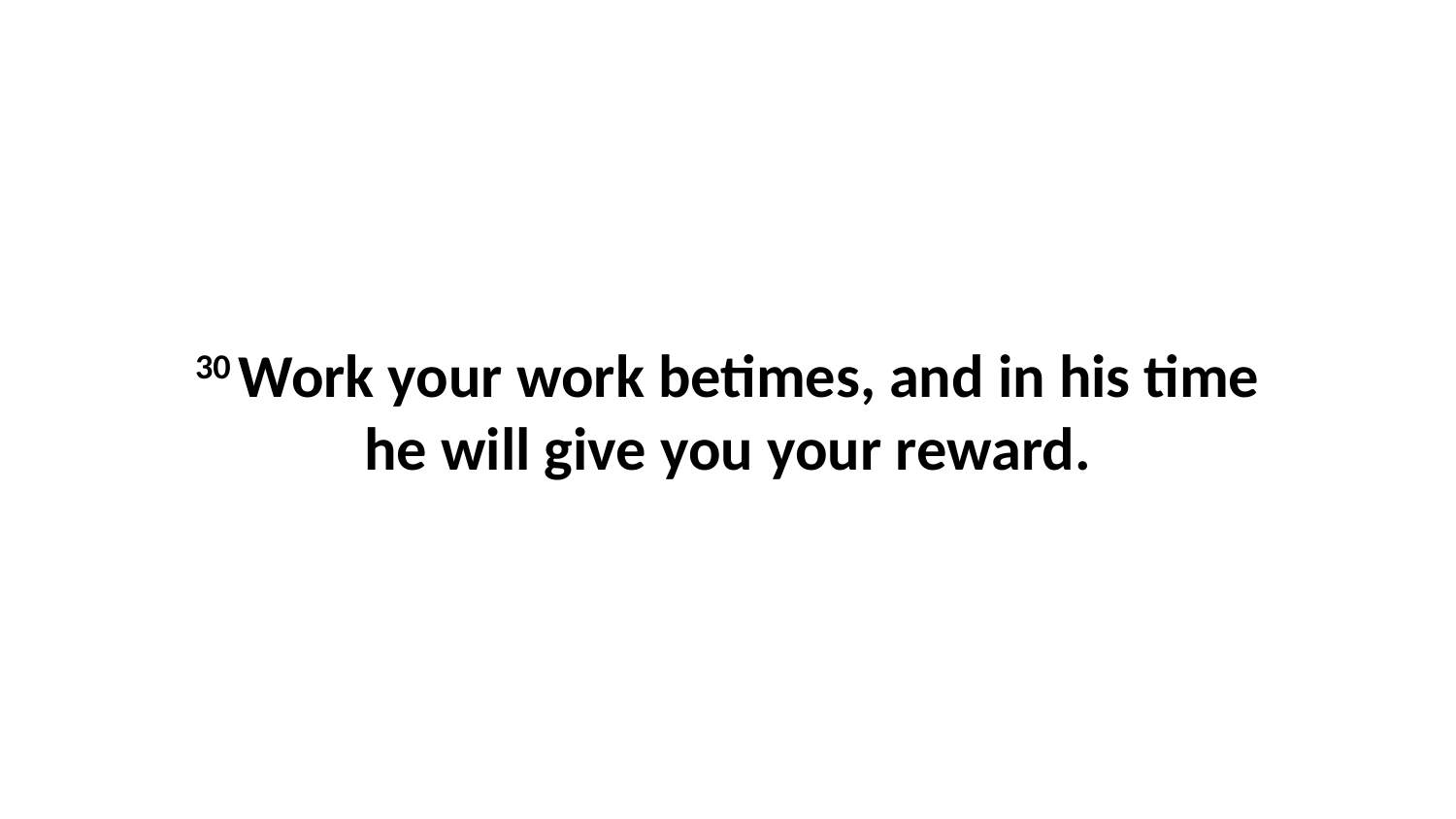

30 Work your work betimes, and in his time he will give you your reward.